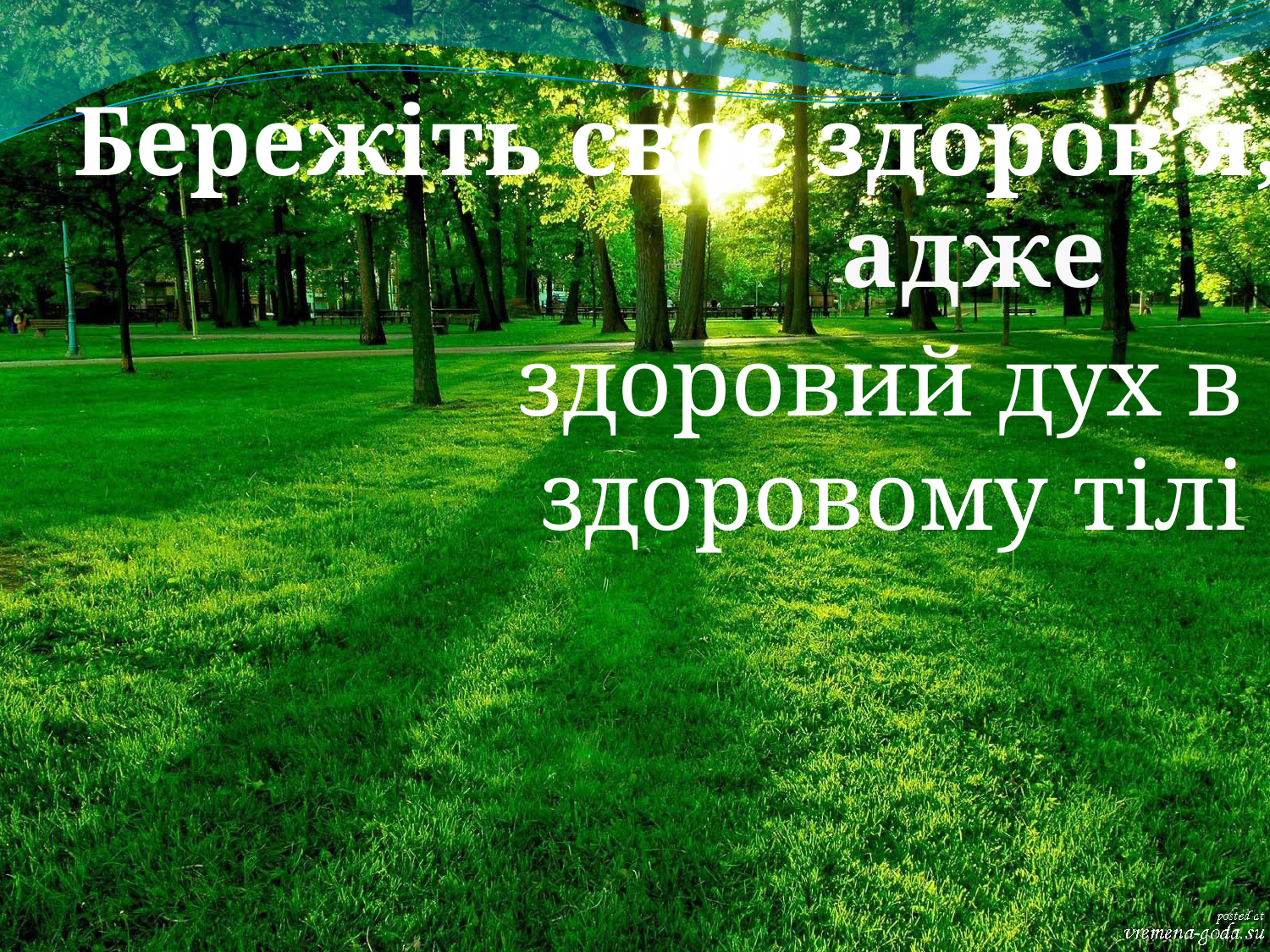

Бережіть своє здоров’я,
адже
здоровий дух в
здоровому тілі